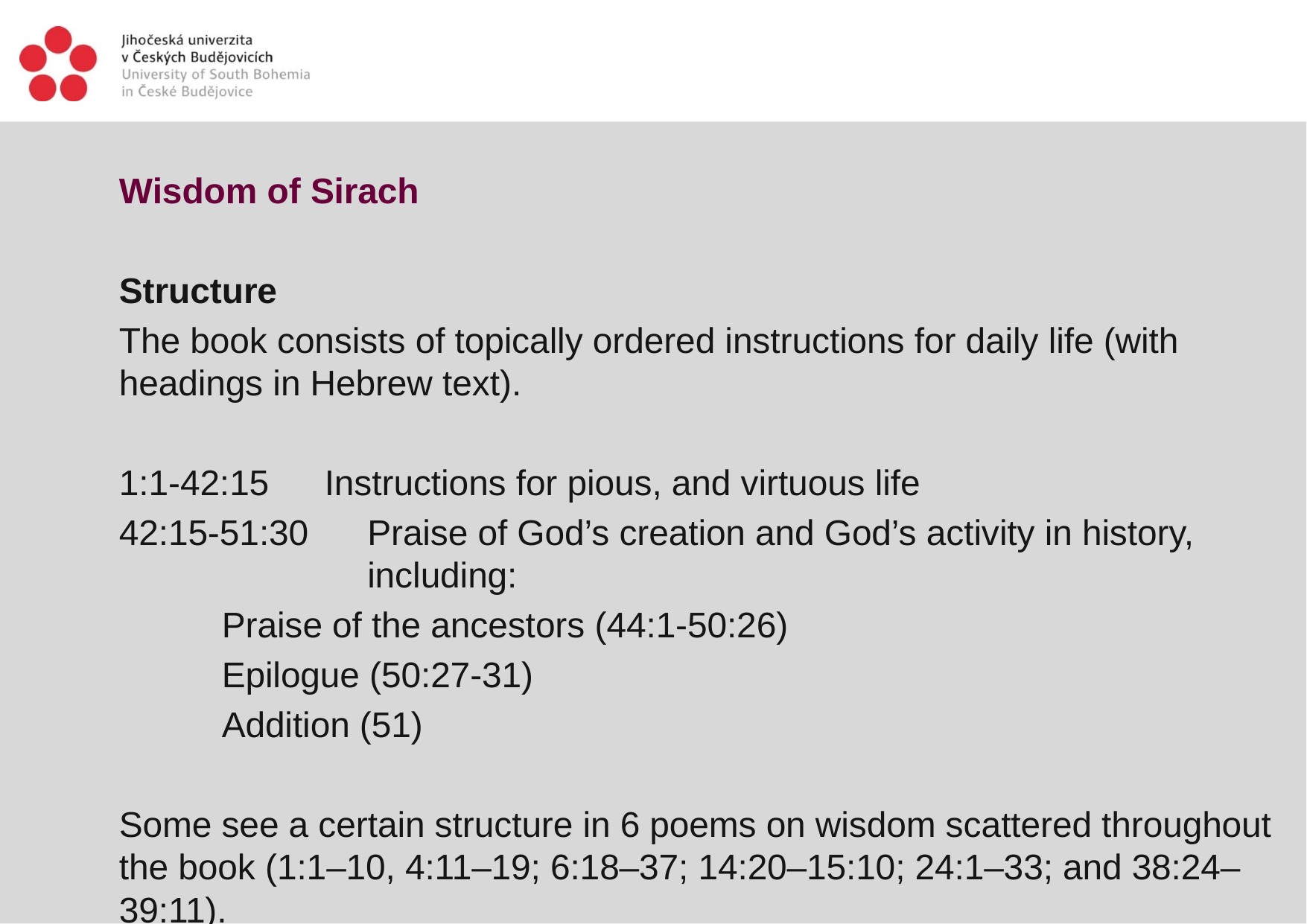

Wisdom of Sirach

Structure
The book consists of topically ordered instructions for daily life (with headings in Hebrew text).

1:1-42:15 	Instructions for pious, and virtuous life
42:15-51:30 	Praise of God’s creation and God’s activity in history, including:
			Praise of the ancestors (44:1-50:26)
			Epilogue (50:27-31)
			Addition (51)

Some see a certain structure in 6 poems on wisdom scattered throughout the book (1:1–10, 4:11–19; 6:18–37; 14:20–15:10; 24:1–33; and 38:24–39:11).